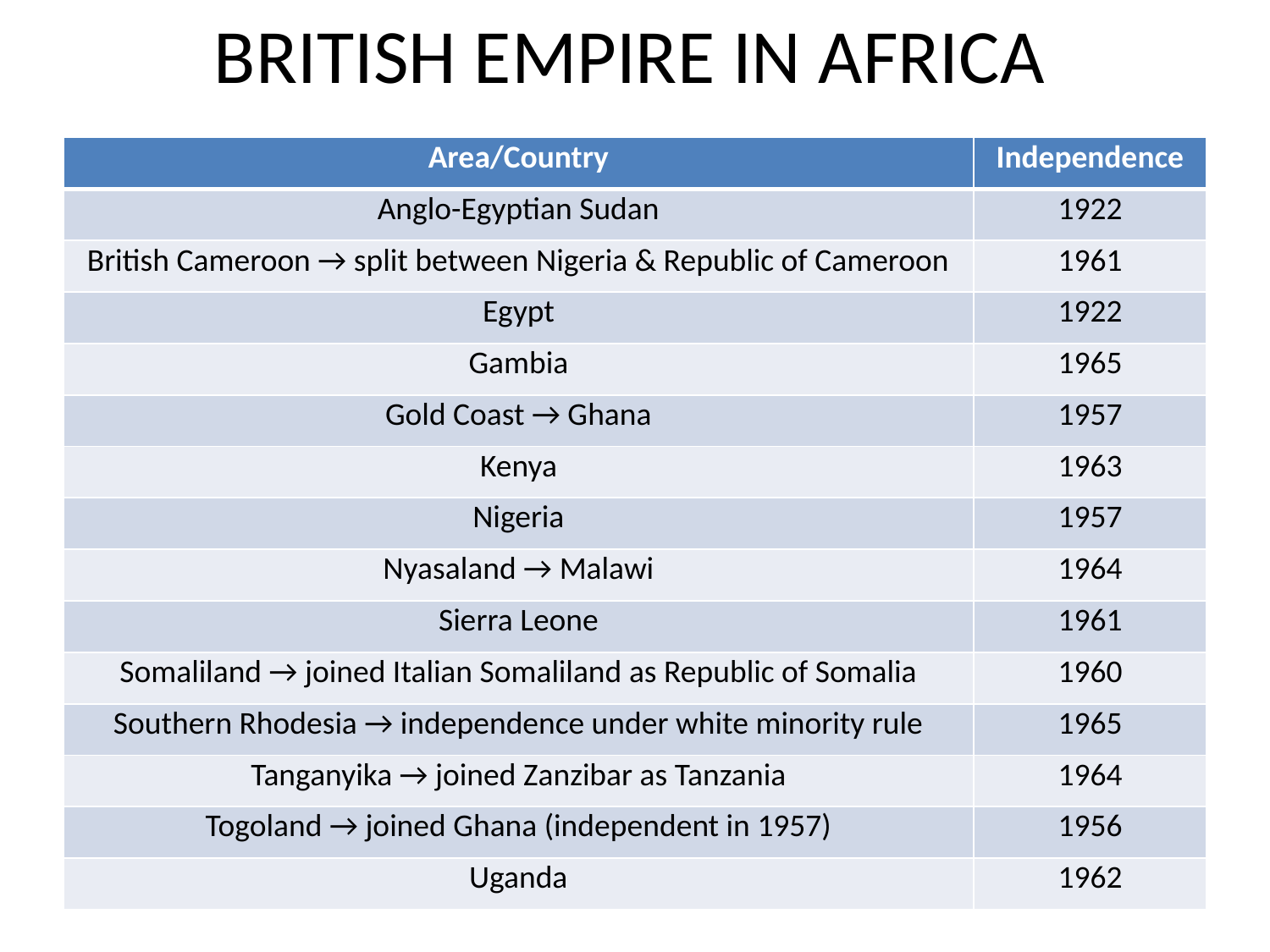

# BRITISH EMPIRE IN AFRICA
| Area/Country | Independence |
| --- | --- |
| Anglo-Egyptian Sudan | 1922 |
| British Cameroon → split between Nigeria & Republic of Cameroon | 1961 |
| Egypt | 1922 |
| Gambia | 1965 |
| Gold Coast → Ghana | 1957 |
| Kenya | 1963 |
| Nigeria | 1957 |
| Nyasaland → Malawi | 1964 |
| Sierra Leone | 1961 |
| Somaliland → joined Italian Somaliland as Republic of Somalia | 1960 |
| Southern Rhodesia → independence under white minority rule | 1965 |
| Tanganyika → joined Zanzibar as Tanzania | 1964 |
| Togoland → joined Ghana (independent in 1957) | 1956 |
| Uganda | 1962 |